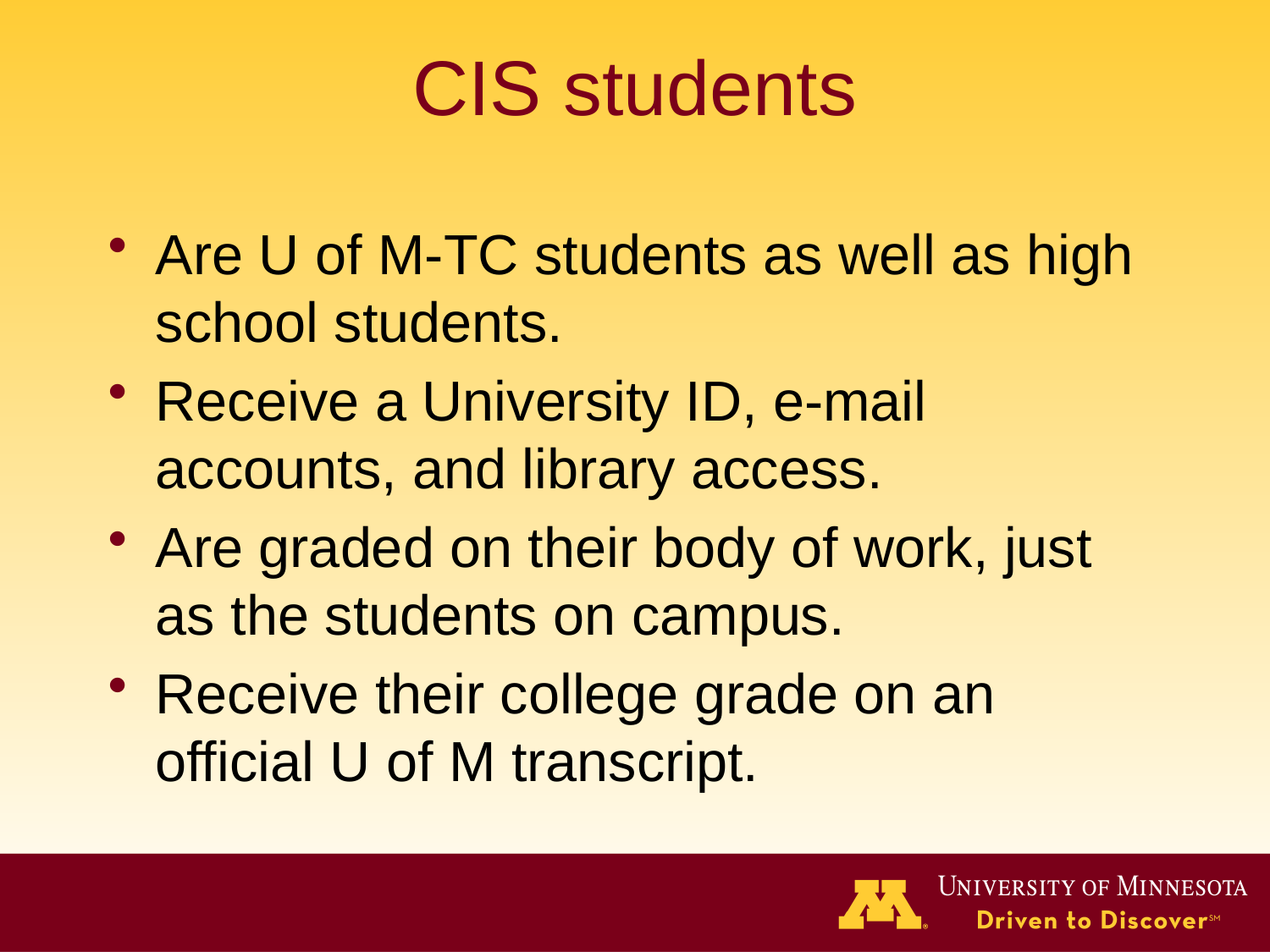

# CIS students
Are U of M-TC students as well as high school students.
Receive a University ID, e-mail accounts, and library access.
Are graded on their body of work, just as the students on campus.
Receive their college grade on an official U of M transcript.